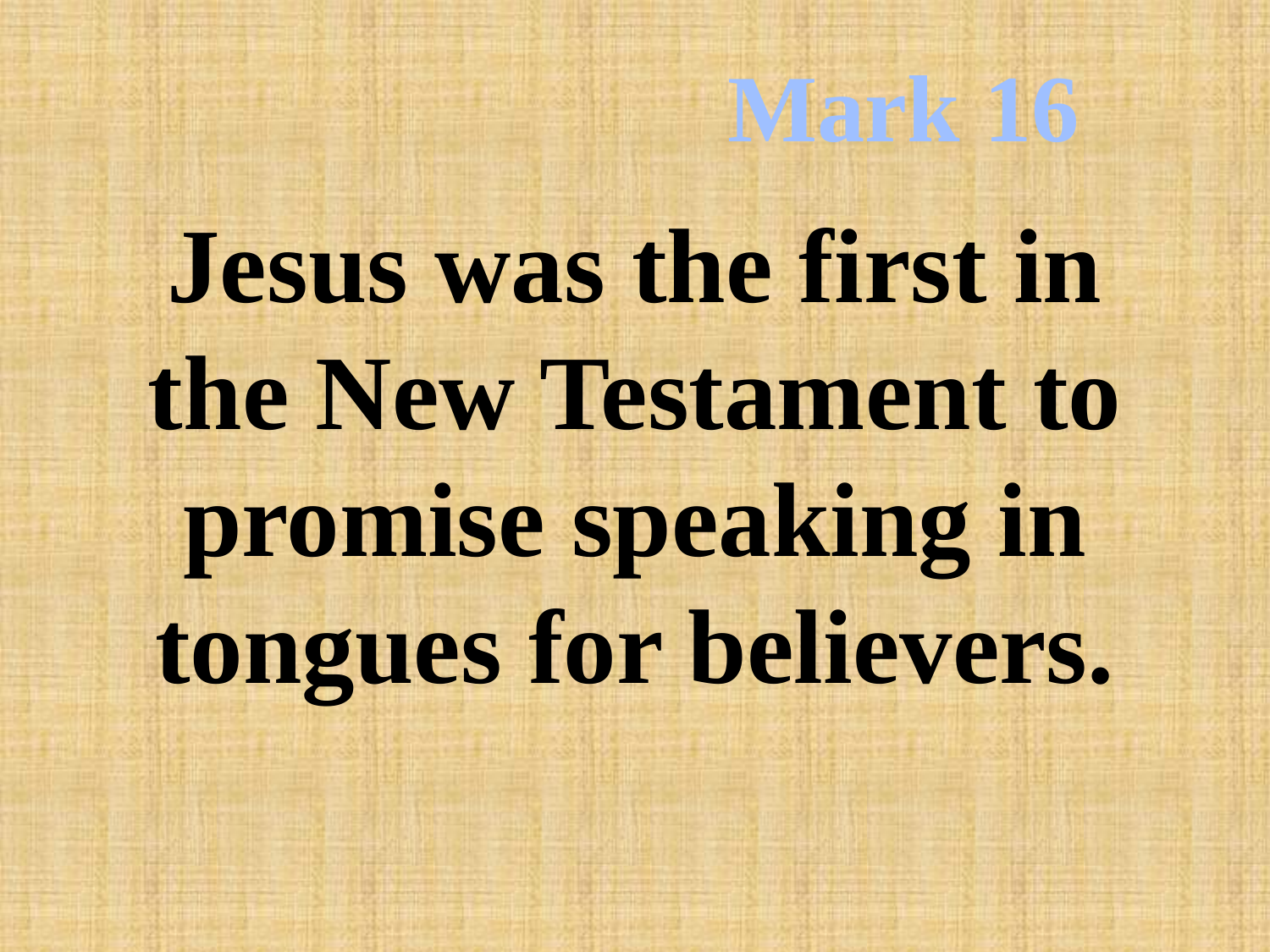

# Mark 16
Jesus was the first in the New Testament to promise speaking in tongues for believers.